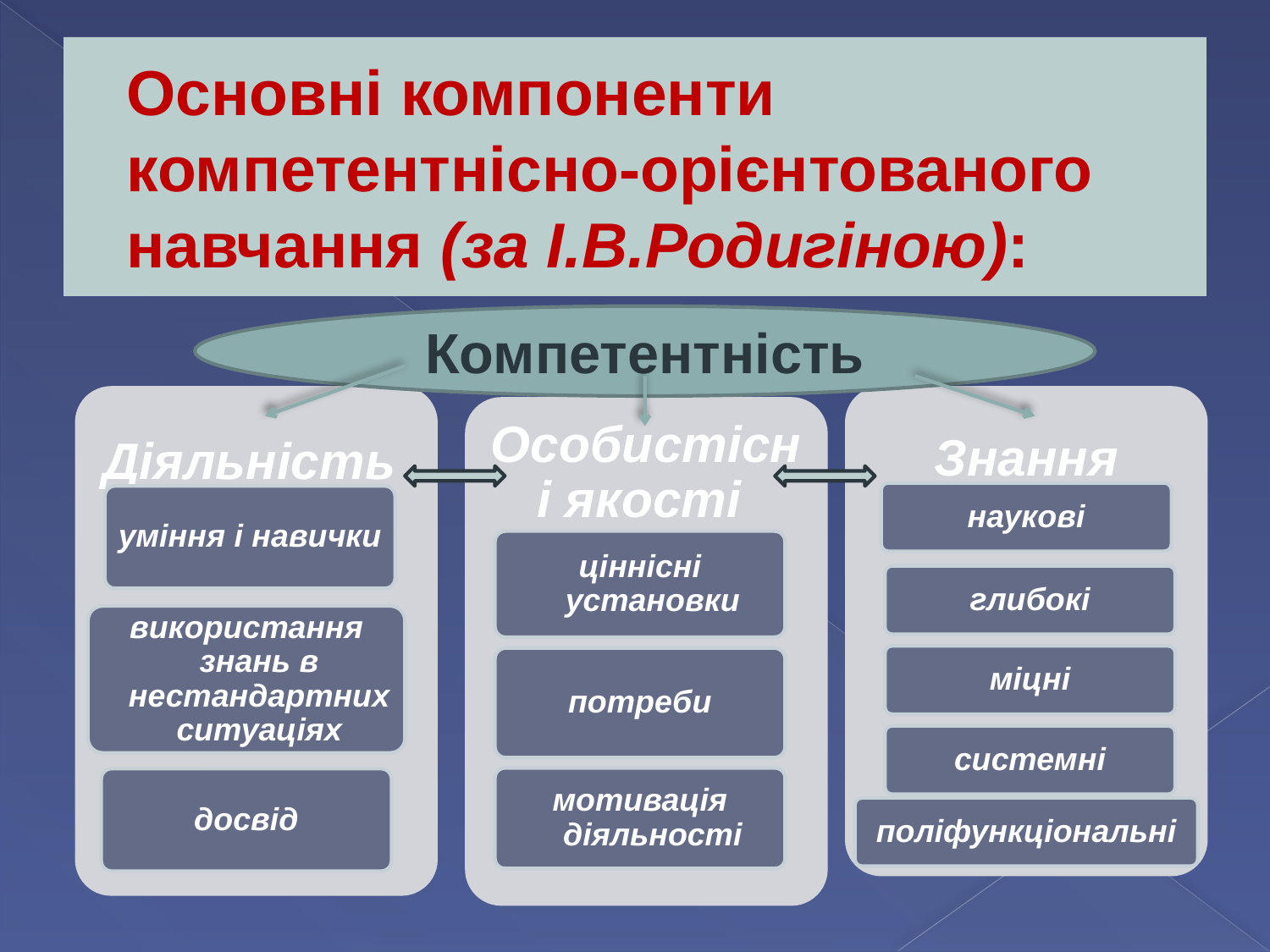

# Основні компоненти компетентнісно-орієнтованого навчання (за І.В.Родигіною):
Компетентність
Діяльність
уміння і навички
використання знань в нестандартних ситуаціях
досвід
Особистісні якості
ціннісні установки
потреби
мотивація діяльності
Знання
наукові
глибокі
міцні
системні
поліфункціональні